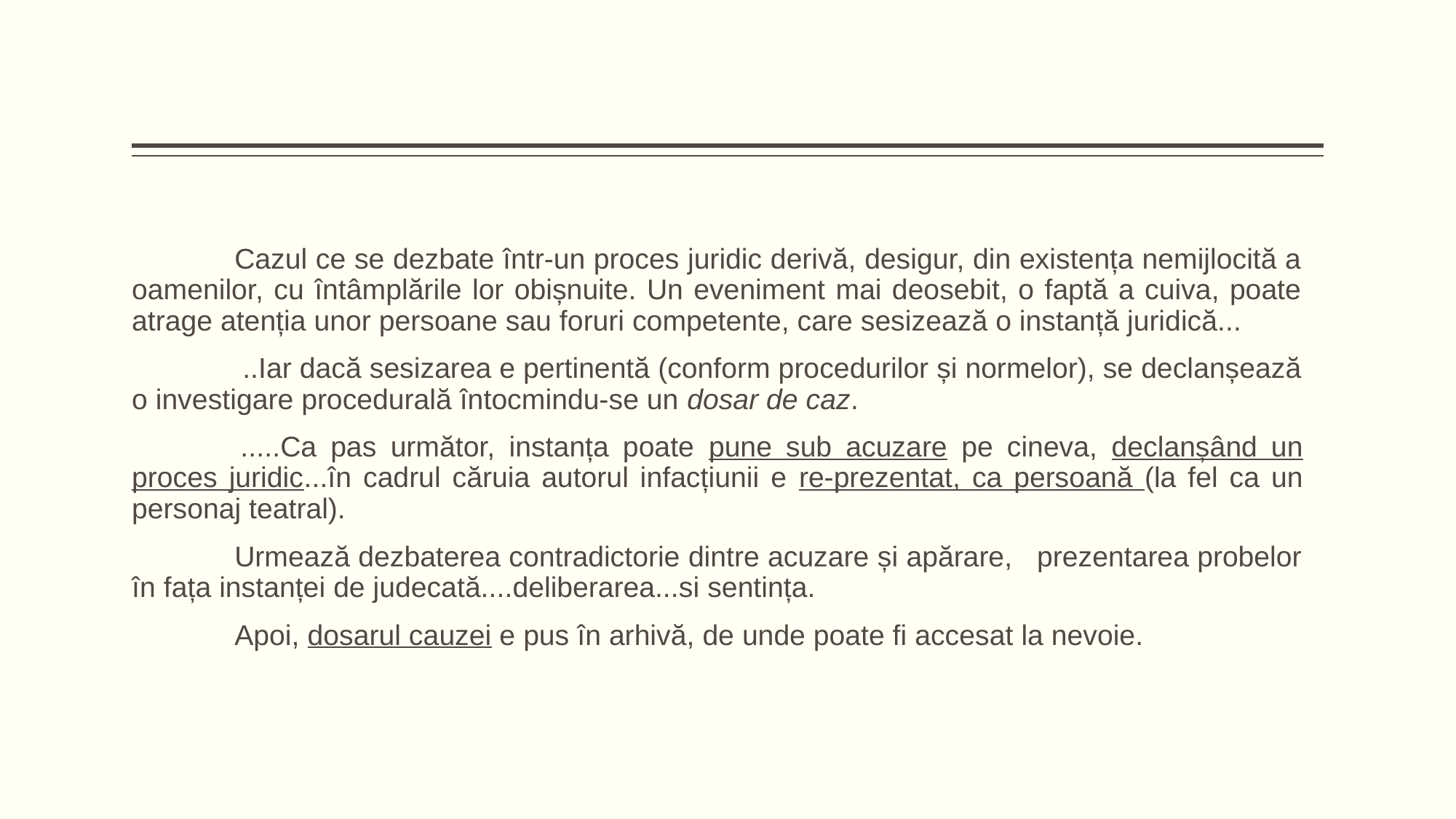

Cazul ce se dezbate într-un proces juridic derivă, desigur, din existența nemijlocită a oamenilor, cu întâmplările lor obișnuite. Un eveniment mai deosebit, o faptă a cuiva, poate atrage atenția unor persoane sau foruri competente, care sesizează o instanță juridică...
 	 ..Iar dacă sesizarea e pertinentă (conform procedurilor și normelor), se declanșează o investigare procedurală întocmindu-se un dosar de caz.
 	.....Ca pas următor, instanța poate pune sub acuzare pe cineva, declanșând un proces juridic...în cadrul căruia autorul infacțiunii e re-prezentat, ca persoană (la fel ca un personaj teatral).
	Urmează dezbaterea contradictorie dintre acuzare și apărare,   prezentarea probelor în fața instanței de judecată....deliberarea...si sentința.
	Apoi, dosarul cauzei e pus în arhivă, de unde poate fi accesat la nevoie.